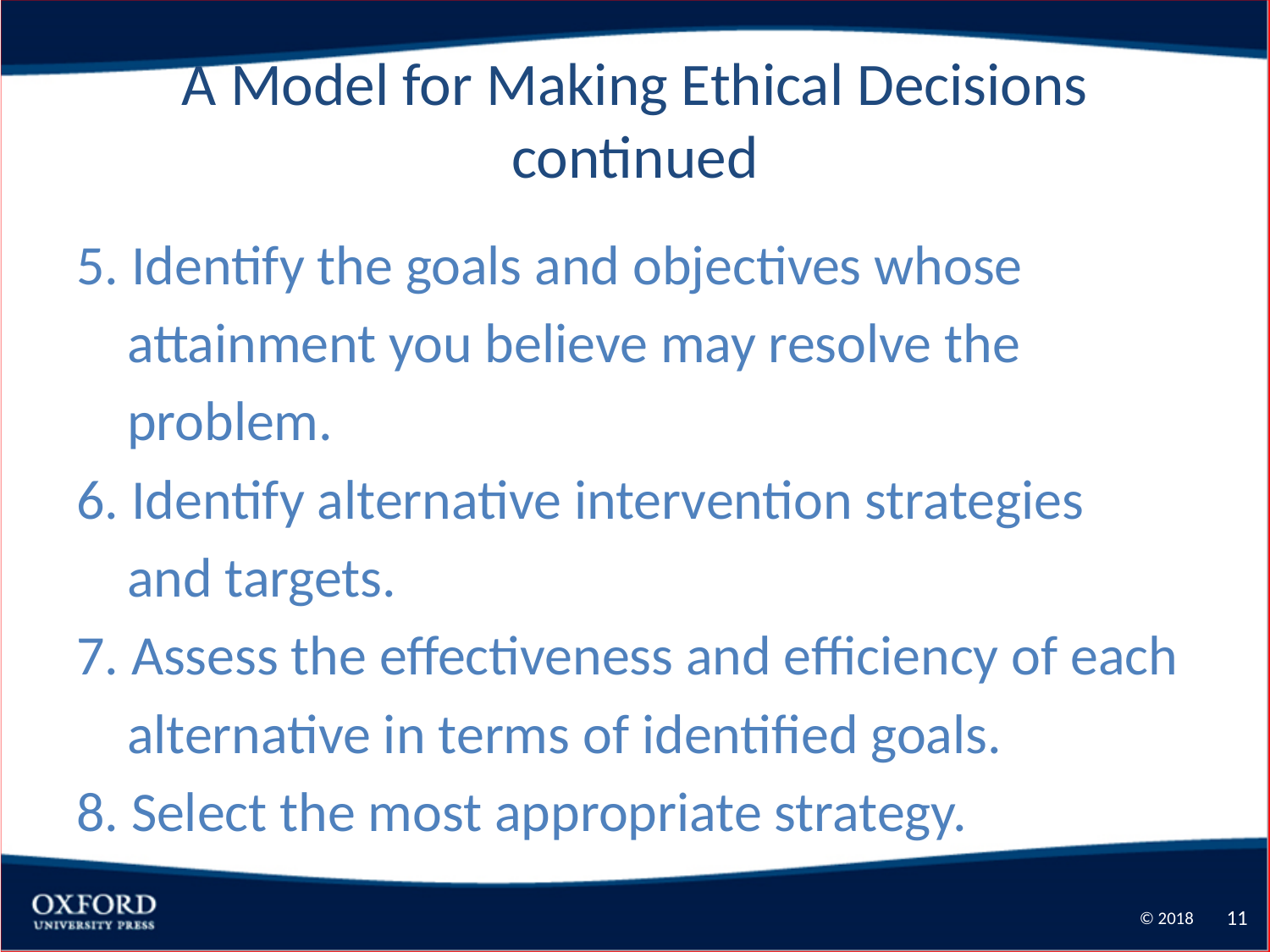

# A Model for Making Ethical Decisions continued
5. Identify the goals and objectives whose
    attainment you believe may resolve the
    problem.
6. Identify alternative intervention strategies
    and targets.
7. Assess the effectiveness and efficiency of each
    alternative in terms of identified goals.
8. Select the most appropriate strategy.